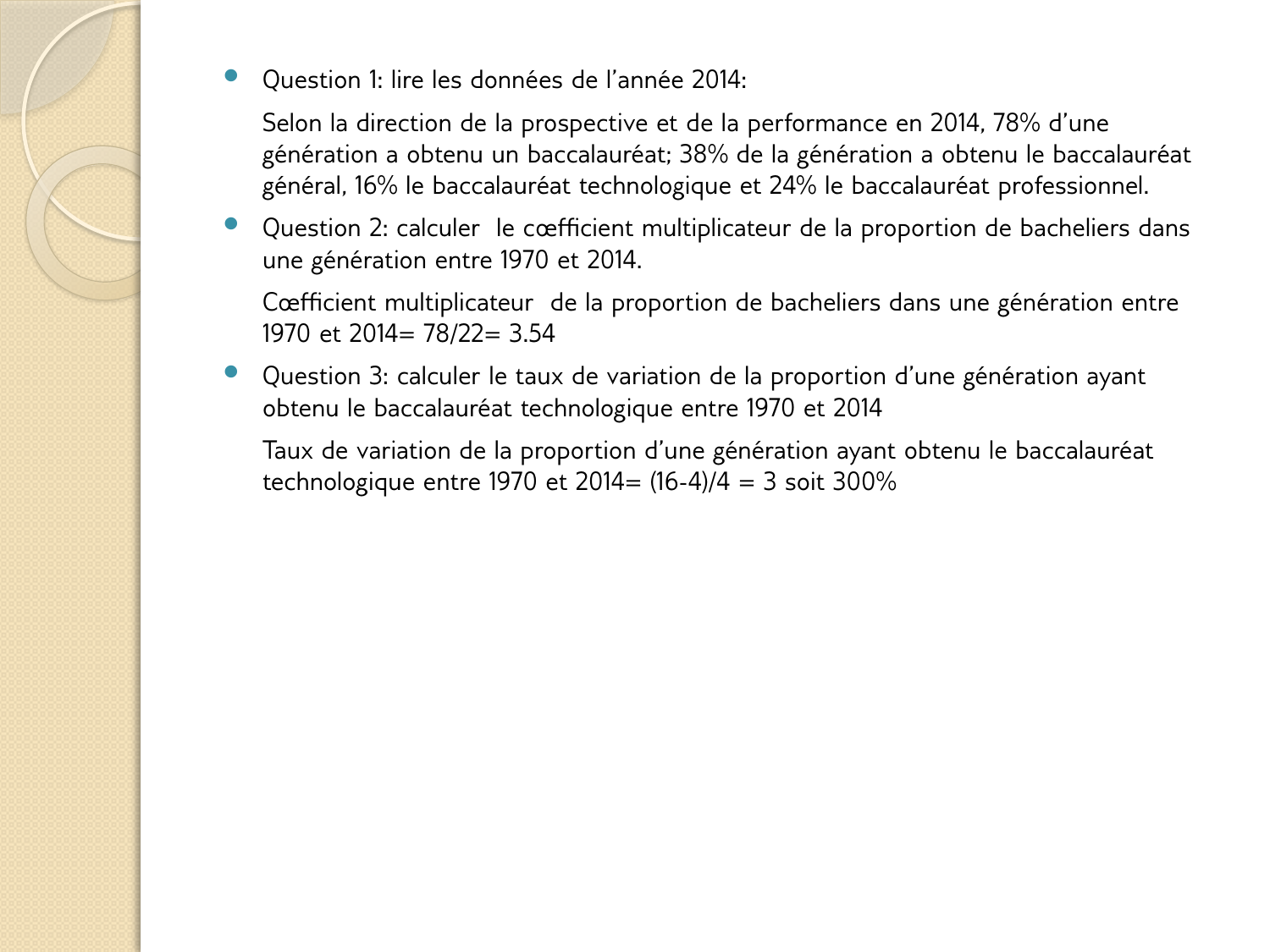

Question 1: lire les données de l’année 2014:
	Selon la direction de la prospective et de la performance en 2014, 78% d’une génération a obtenu un baccalauréat; 38% de la génération a obtenu le baccalauréat général, 16% le baccalauréat technologique et 24% le baccalauréat professionnel.
Question 2: calculer  le coefficient multiplicateur de la proportion de bacheliers dans une génération entre 1970 et 2014.
	Coefficient multiplicateur  de la proportion de bacheliers dans une génération entre 1970 et 2014= 78/22= 3.54
Question 3: calculer le taux de variation de la proportion d’une génération ayant obtenu le baccalauréat technologique entre 1970 et 2014
	Taux de variation de la proportion d’une génération ayant obtenu le baccalauréat technologique entre 1970 et 2014= (16-4)/4 = 3 soit 300%